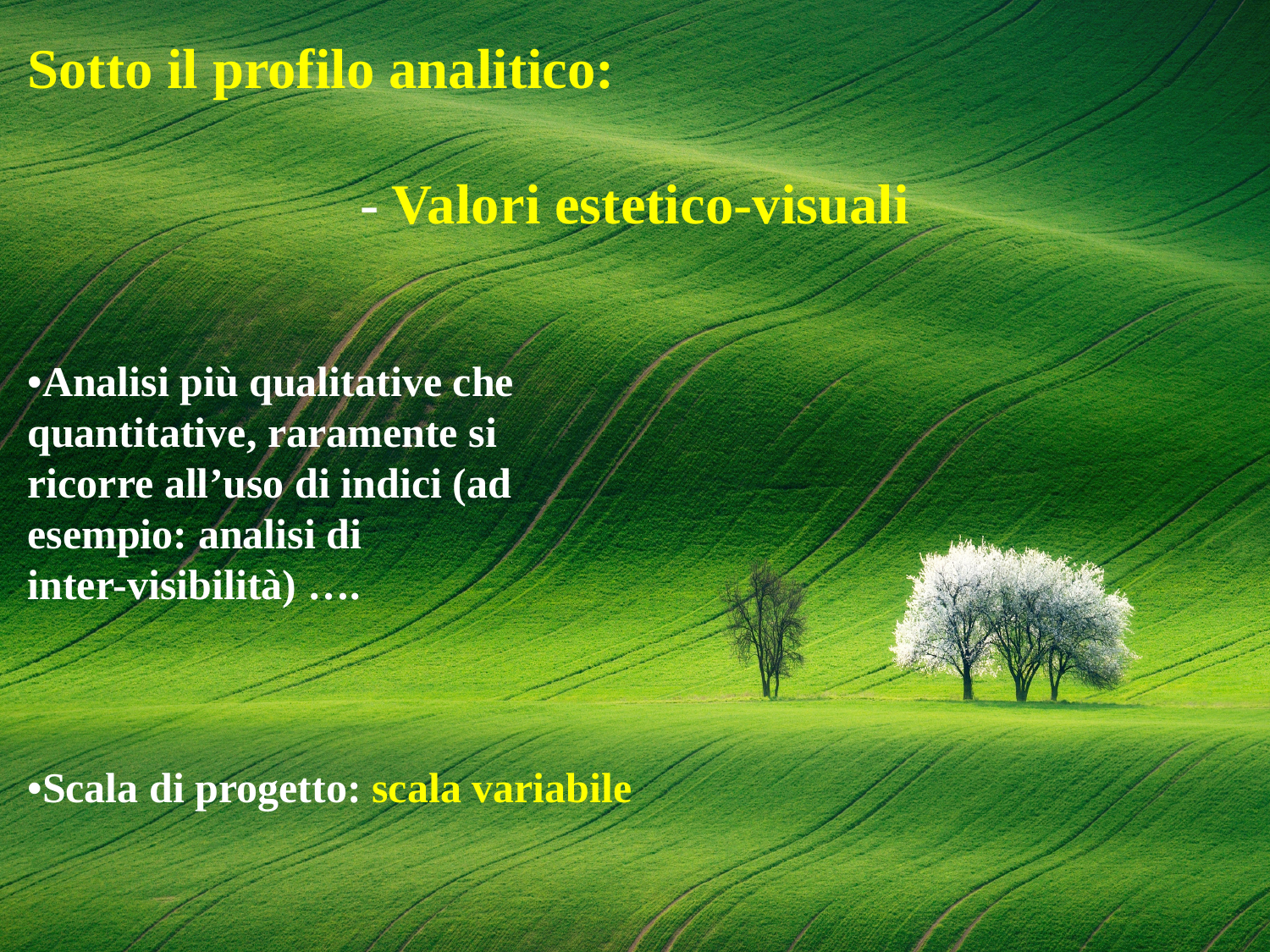

Sotto il profilo analitico:

- Valori estetico-visuali

•Analisi più qualitative che
quantitative, raramente si
ricorre all’uso di indici (ad
esempio: analisi di
inter-visibilità) ….

•Scala di progetto: scala variabile